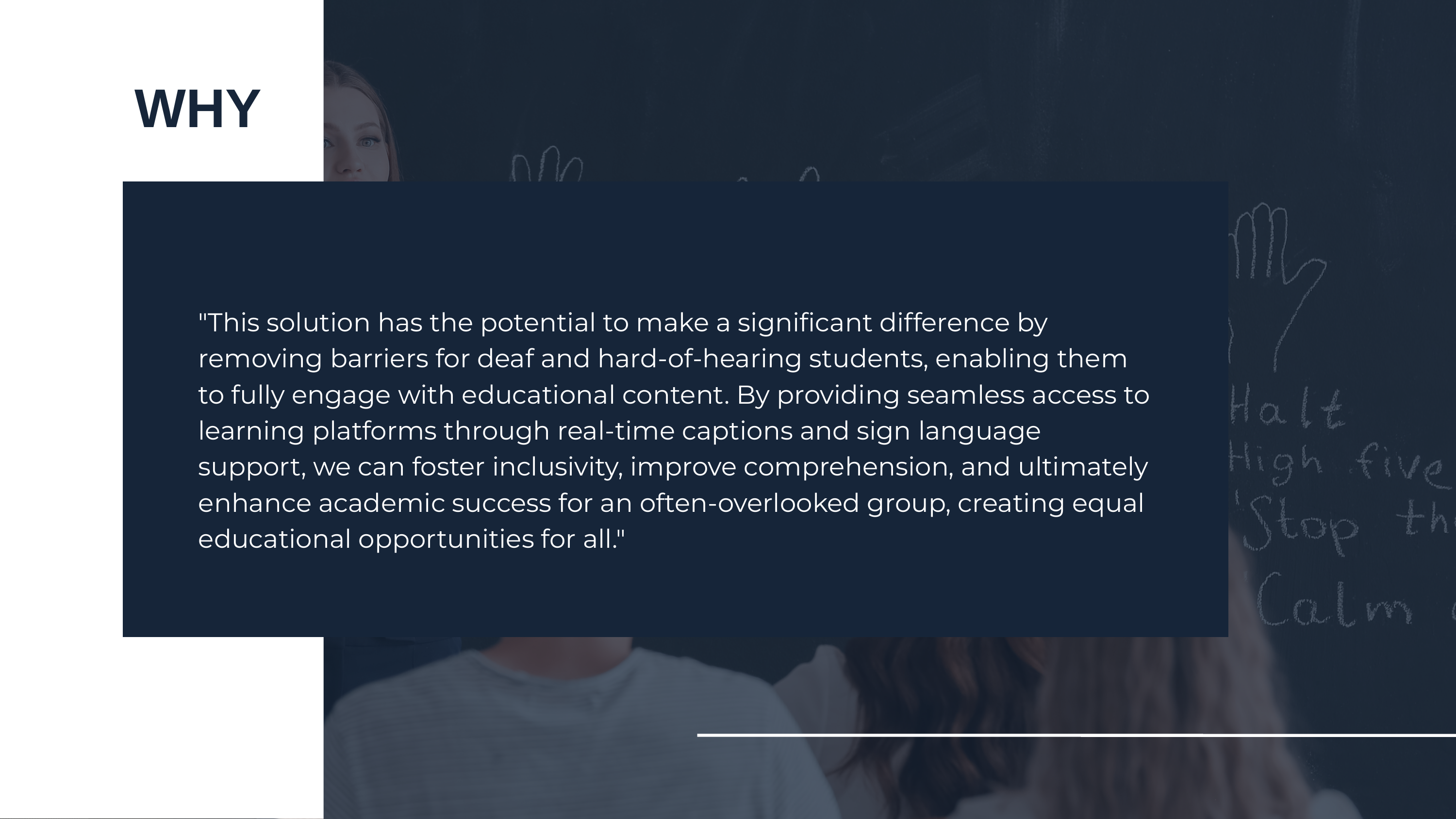

WHY

"This solution has the potential to make a significant difference by removing barriers for deaf and hard-of-hearing students, enabling them to fully engage with educational content. By providing seamless access to learning platforms through real-time captions and sign language support, we can foster inclusivity, improve comprehension, and ultimately enhance academic success for an often-overlooked group, creating equal educational opportunities for all."